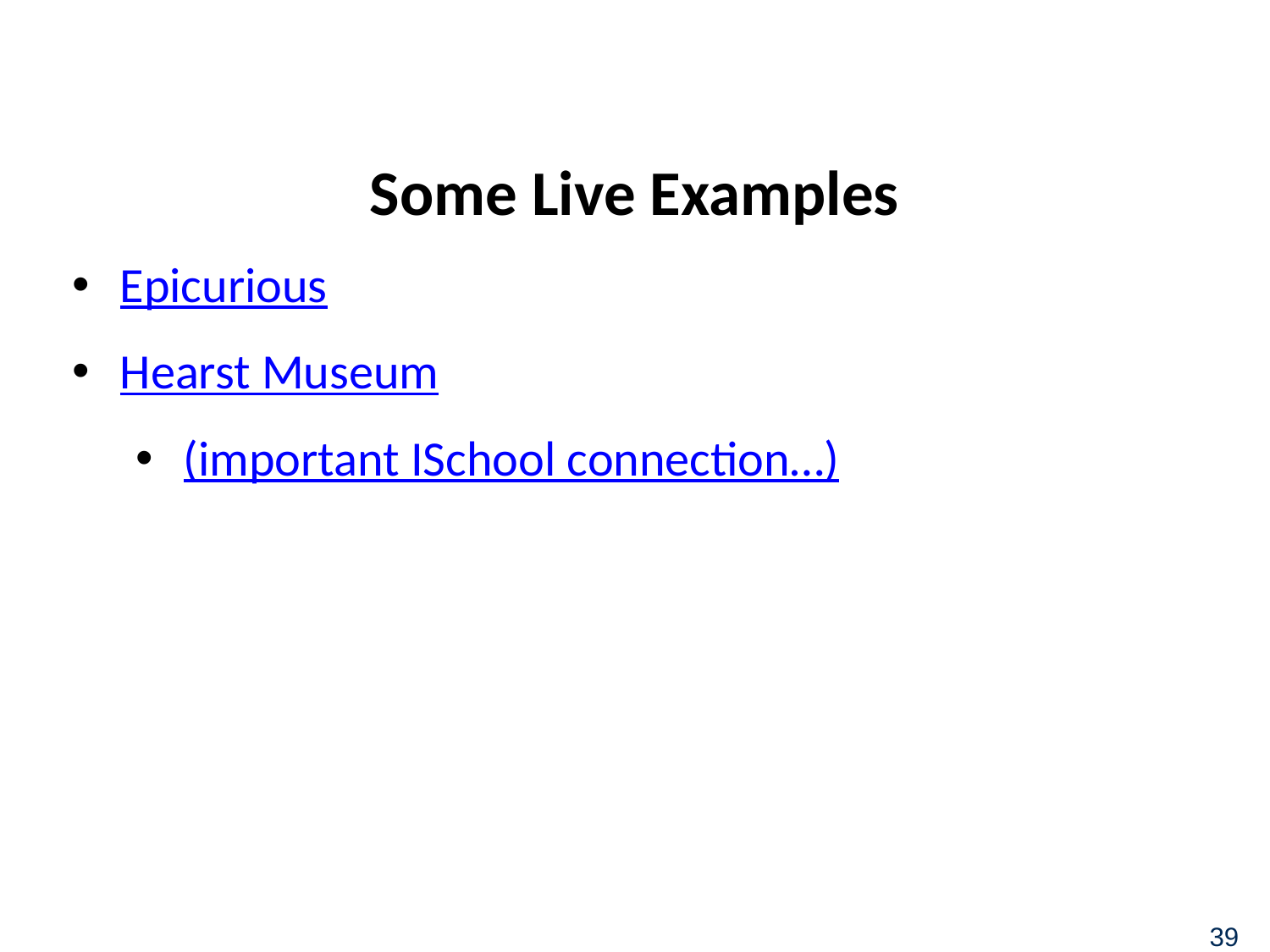

# Some Live Examples
Epicurious
Hearst Museum
(important ISchool connection…)
39